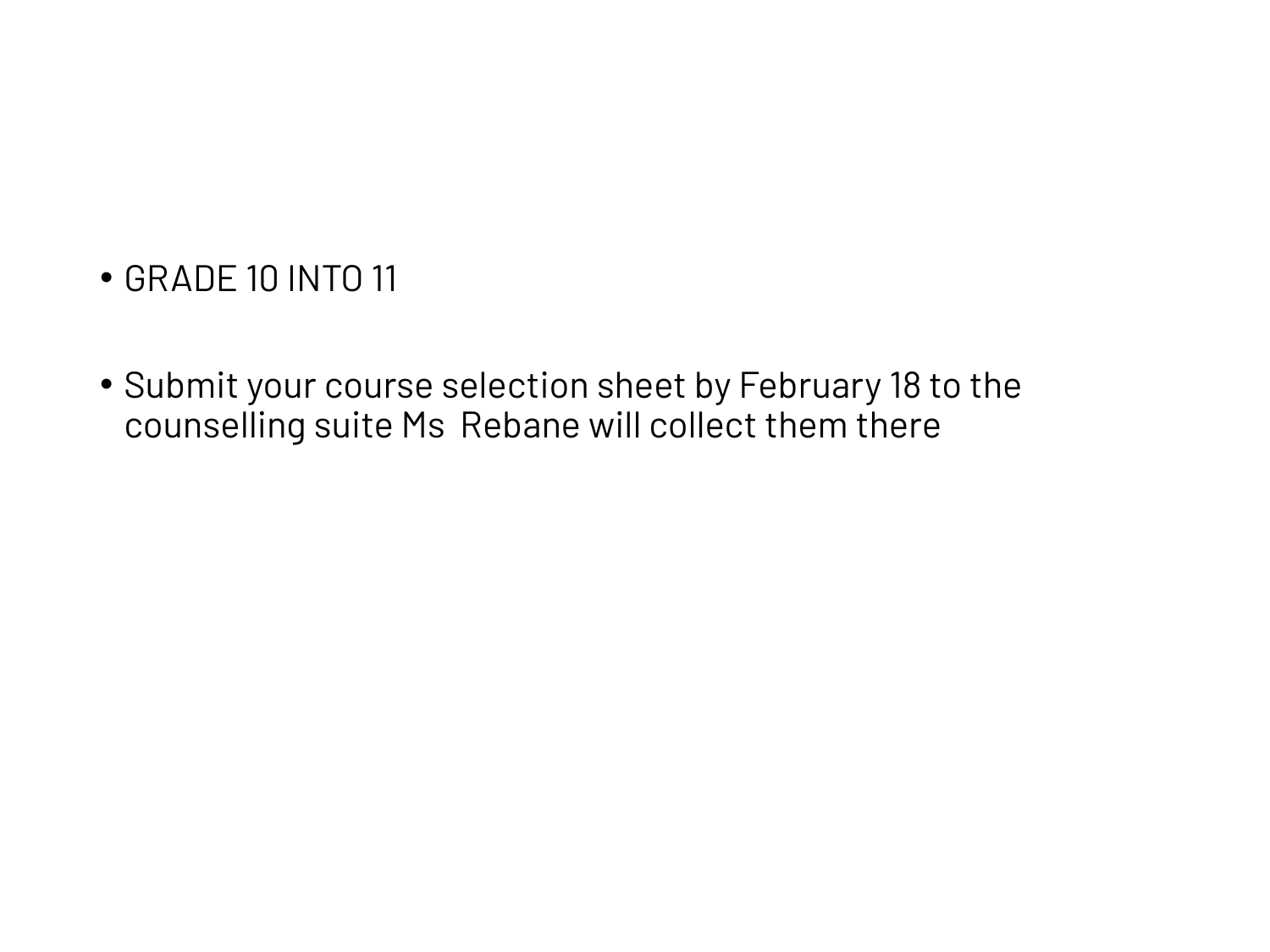

#
GRADE 10 INTO 11

Submit your course selection sheet by February 18 to the counselling suite Ms  Rebane will collect them there